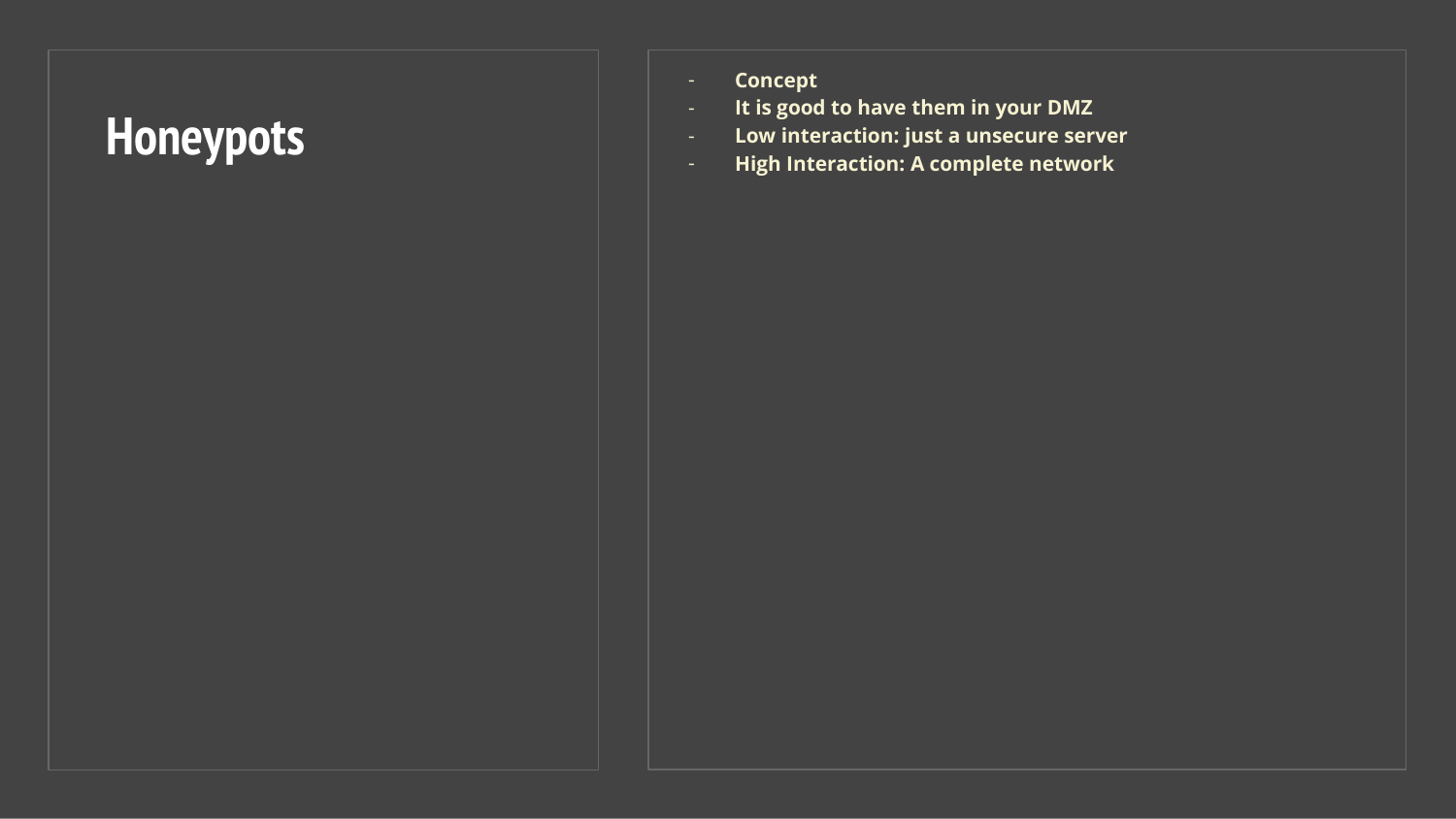

Concept
It is good to have them in your DMZ
Low interaction: just a unsecure server
High Interaction: A complete network
# Honeypots